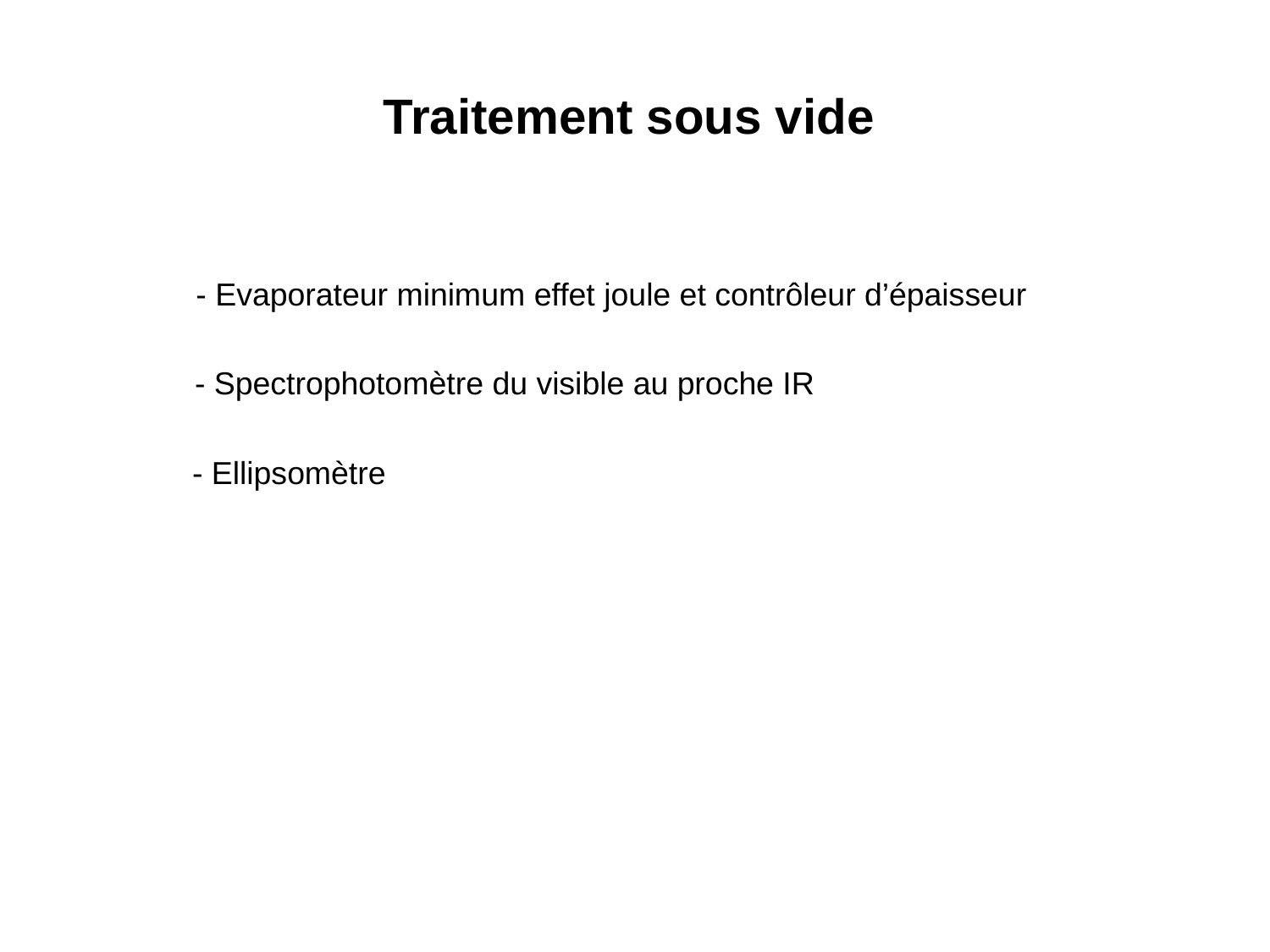

# Traitement sous vide
- Evaporateur minimum effet joule et contrôleur d’épaisseur
- Spectrophotomètre du visible au proche IR
- Ellipsomètre